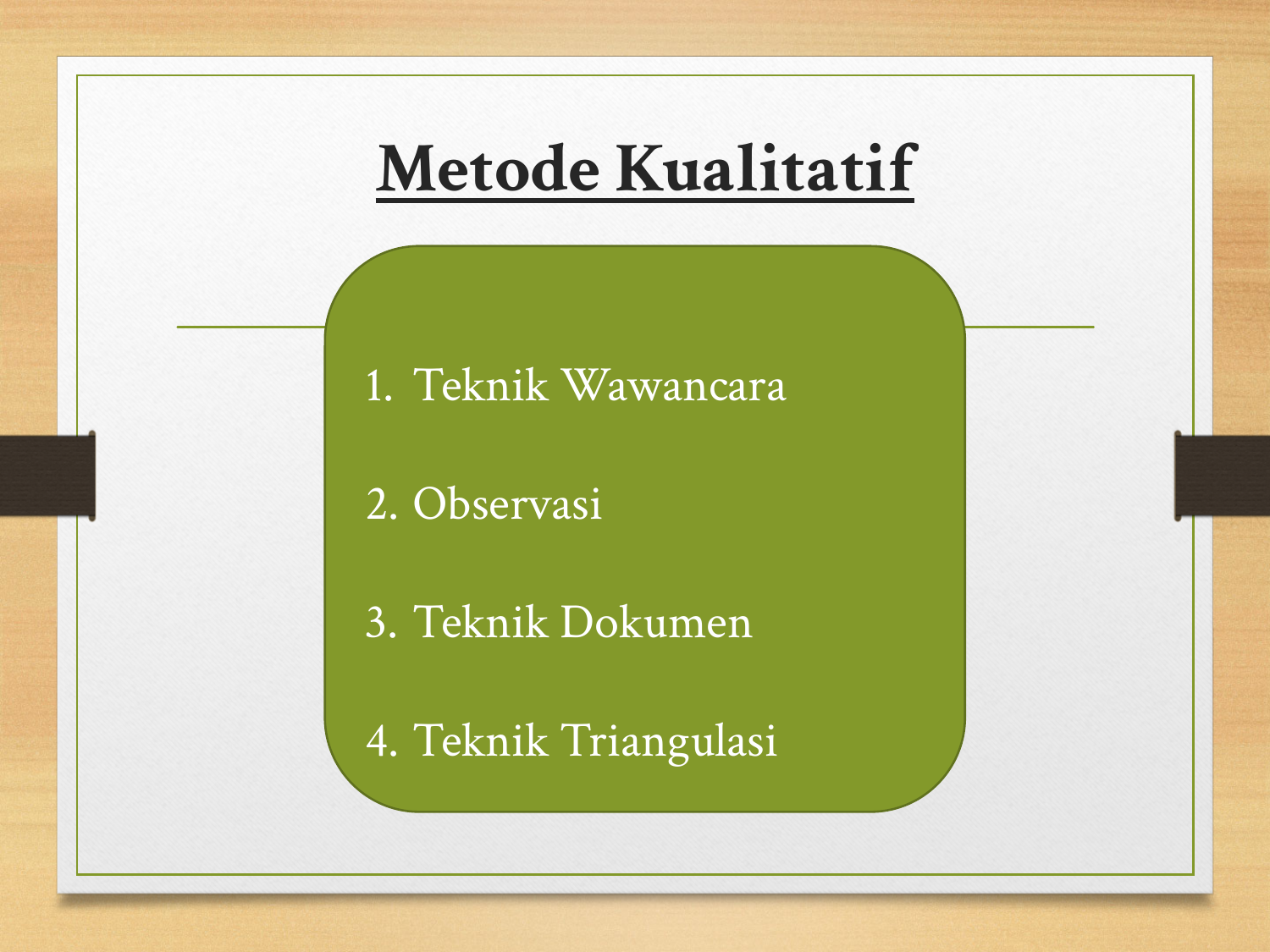

# Metode Kualitatif
Teknik Wawancara
Observasi
Teknik Dokumen
Teknik Triangulasi